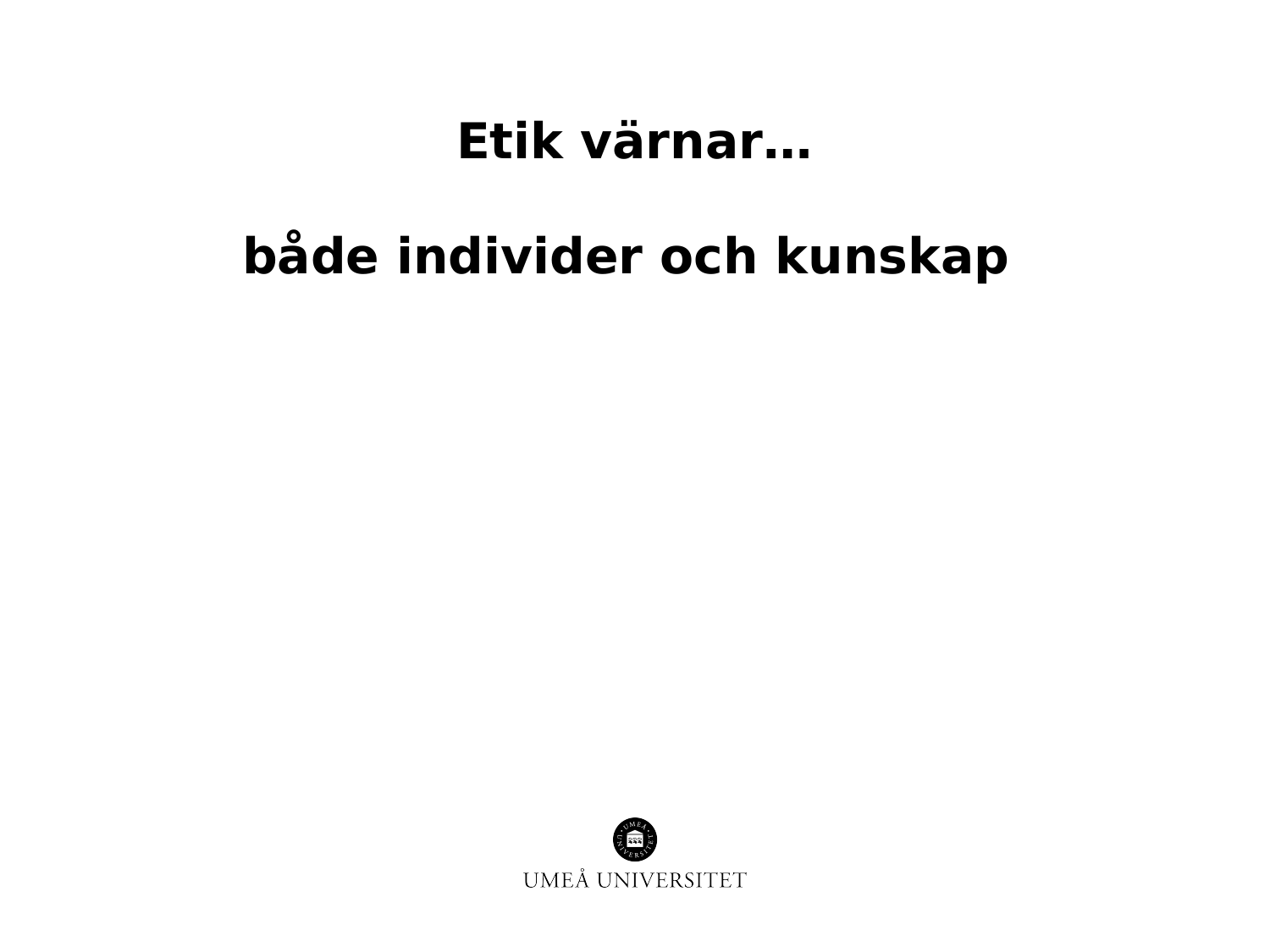

# Etik värnar… både individer och kunskap